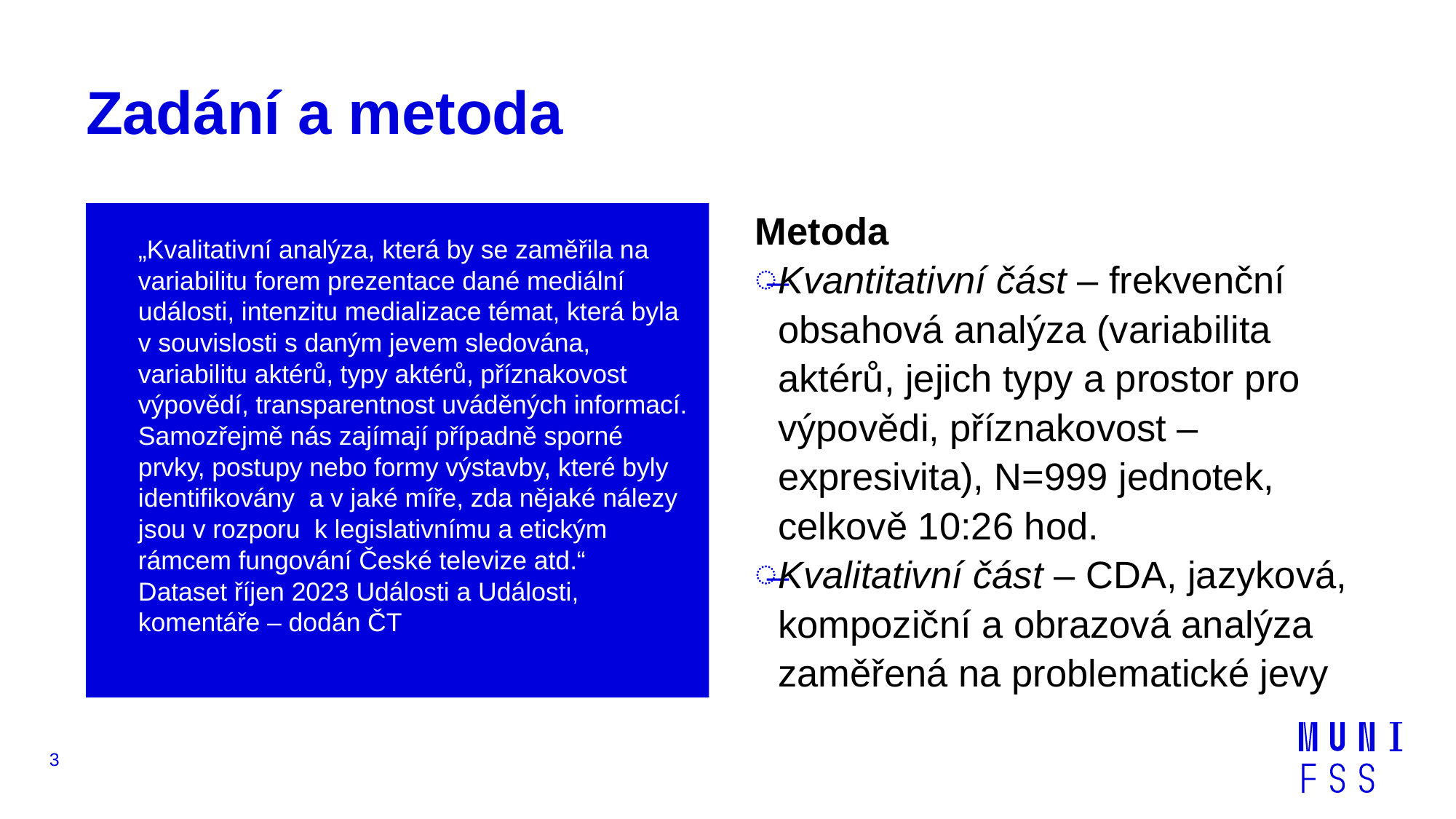

# Zadání a metoda
Metoda
Kvantitativní část – frekvenční obsahová analýza (variabilita aktérů, jejich typy a prostor pro výpovědi, příznakovost – expresivita), N=999 jednotek, celkově 10:26 hod.
Kvalitativní část – CDA, jazyková, kompoziční a obrazová analýza zaměřená na problematické jevy
„Kvalitativní analýza, která by se zaměřila na variabilitu forem prezentace dané mediální události, intenzitu medializace témat, která byla v souvislosti s daným jevem sledována, variabilitu aktérů, typy aktérů, příznakovost výpovědí, transparentnost uváděných informací.
Samozřejmě nás zajímají případně sporné prvky, postupy nebo formy výstavby, které byly identifikovány  a v jaké míře, zda nějaké nálezy  jsou v rozporu  k legislativnímu a etickým rámcem fungování České televize atd.“
Dataset říjen 2023 Události a Události, komentáře – dodán ČT
3